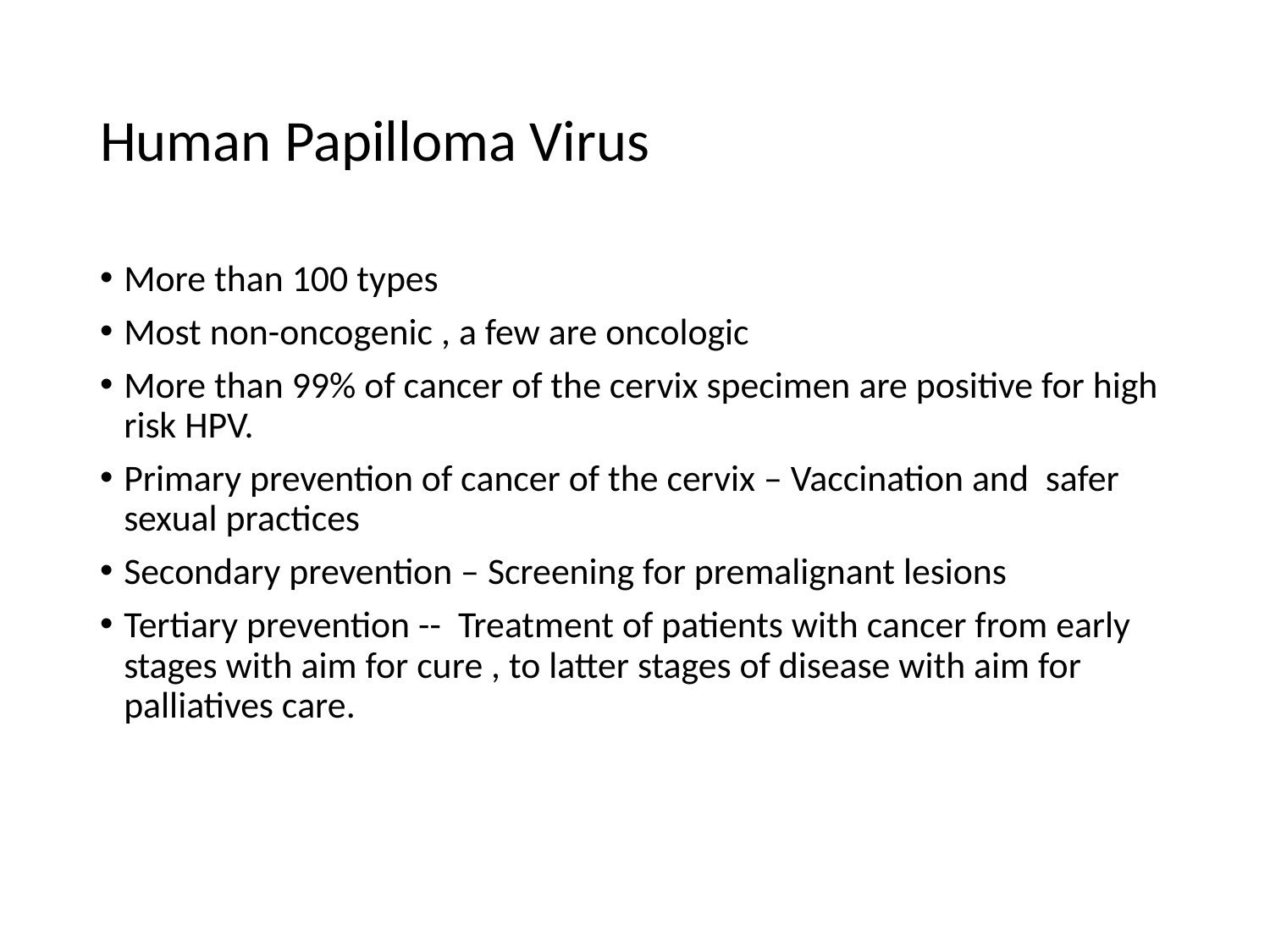

# Human Papilloma Virus
More than 100 types
Most non-oncogenic , a few are oncologic
More than 99% of cancer of the cervix specimen are positive for high risk HPV.
Primary prevention of cancer of the cervix – Vaccination and  safer sexual practices
Secondary prevention – Screening for premalignant lesions
Tertiary prevention --  Treatment of patients with cancer from early stages with aim for cure , to latter stages of disease with aim for palliatives care.